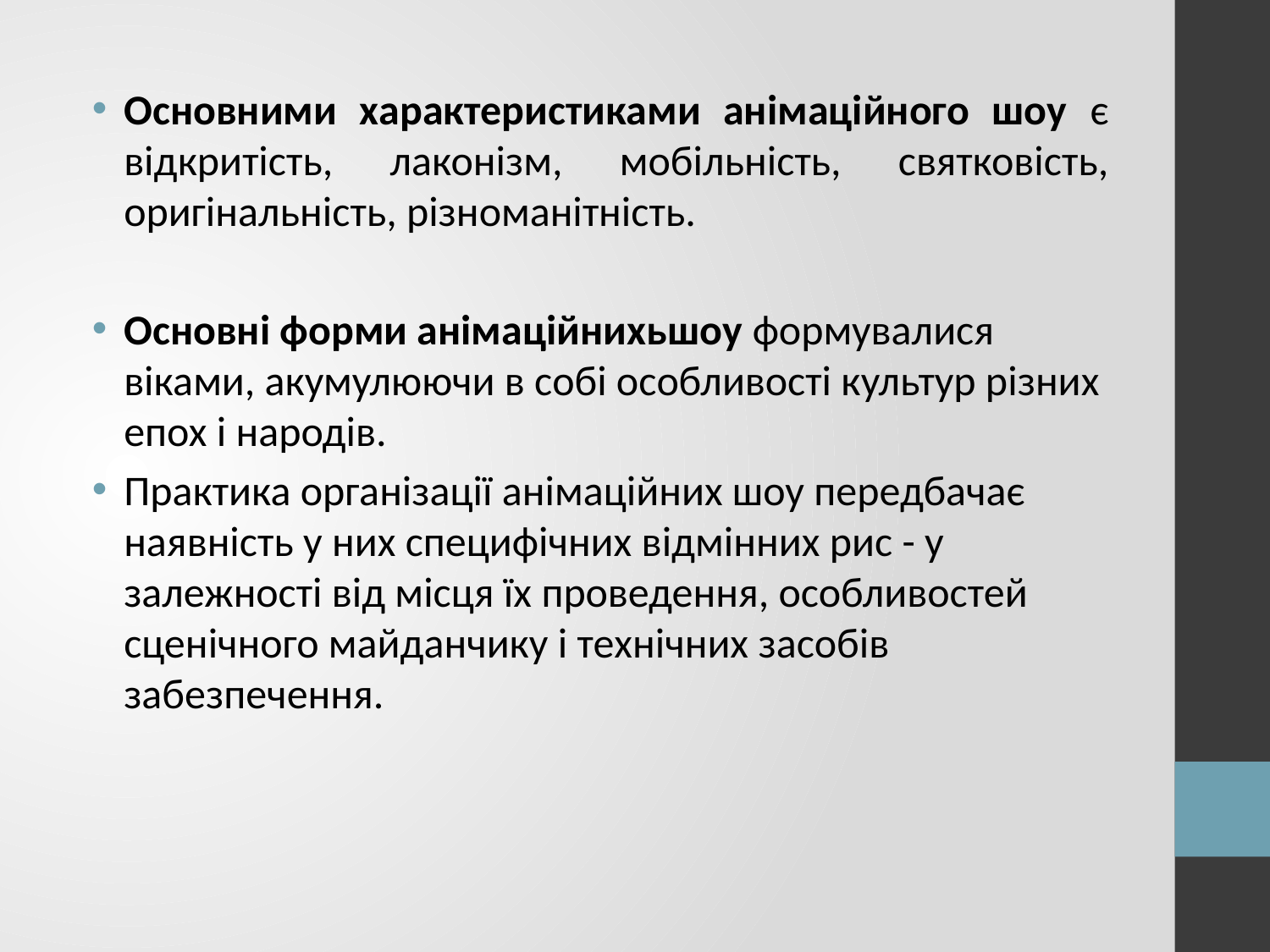

Основними характеристиками анімаційного шоу є відкритість, лаконізм, мобільність, святковість, оригінальність, різноманітність.

Основні форми анімаційнихьшоу формувалися віками, акумулюючи в собі особливості культур різних епох і народів.
Практика організації анімаційних шоу передбачає наявність у них специфічних відмінних рис - у залежності від місця їх проведення, особливостей сценічного майданчику і технічних засобів забезпечення.